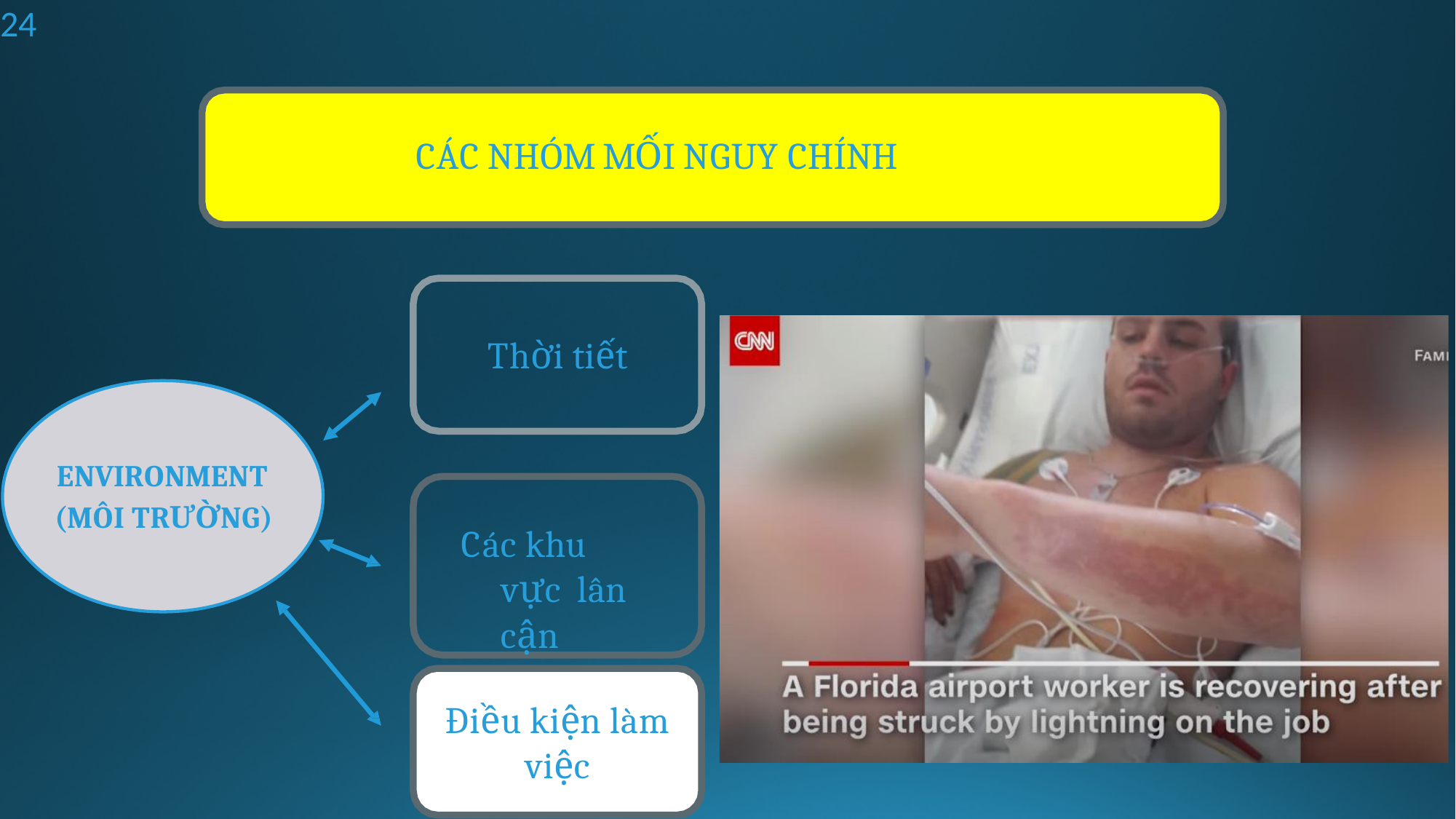

24

CÁC NHÓM MỐI NGUY CHÍNH

Thời tiết

ENVIRONMENT

(MÔI TRƯỜNG)
Các khu vực  lân cận

Điều kiện làm
việc